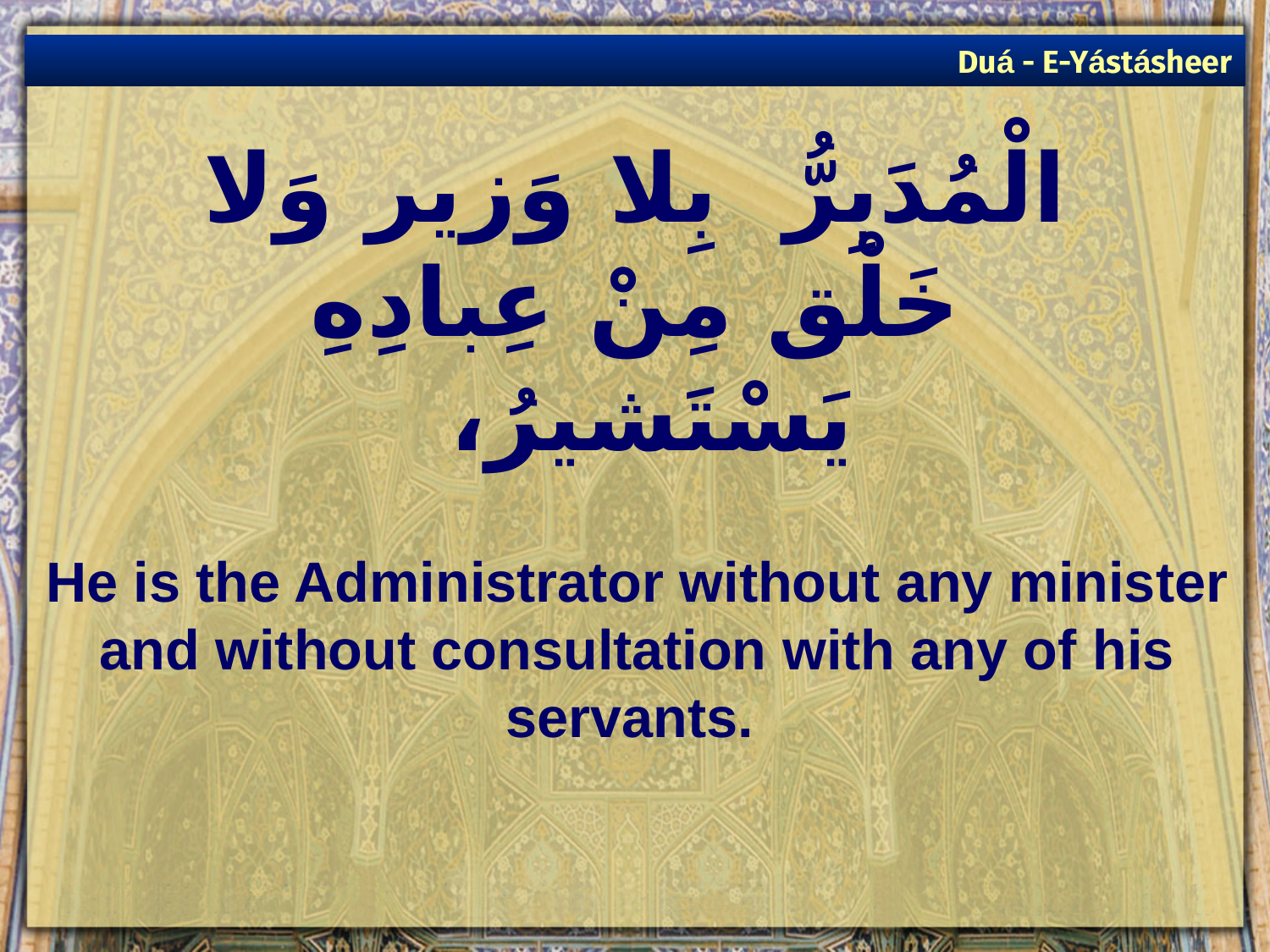

Duá - E-Yástásheer
# الْمُدَبِرُّ  بِلا وَزير وَلا خَلْق مِنْ عِبادِهِ يَسْتَشيرُ،
He is the Administrator without any minister and without consultation with any of his servants.